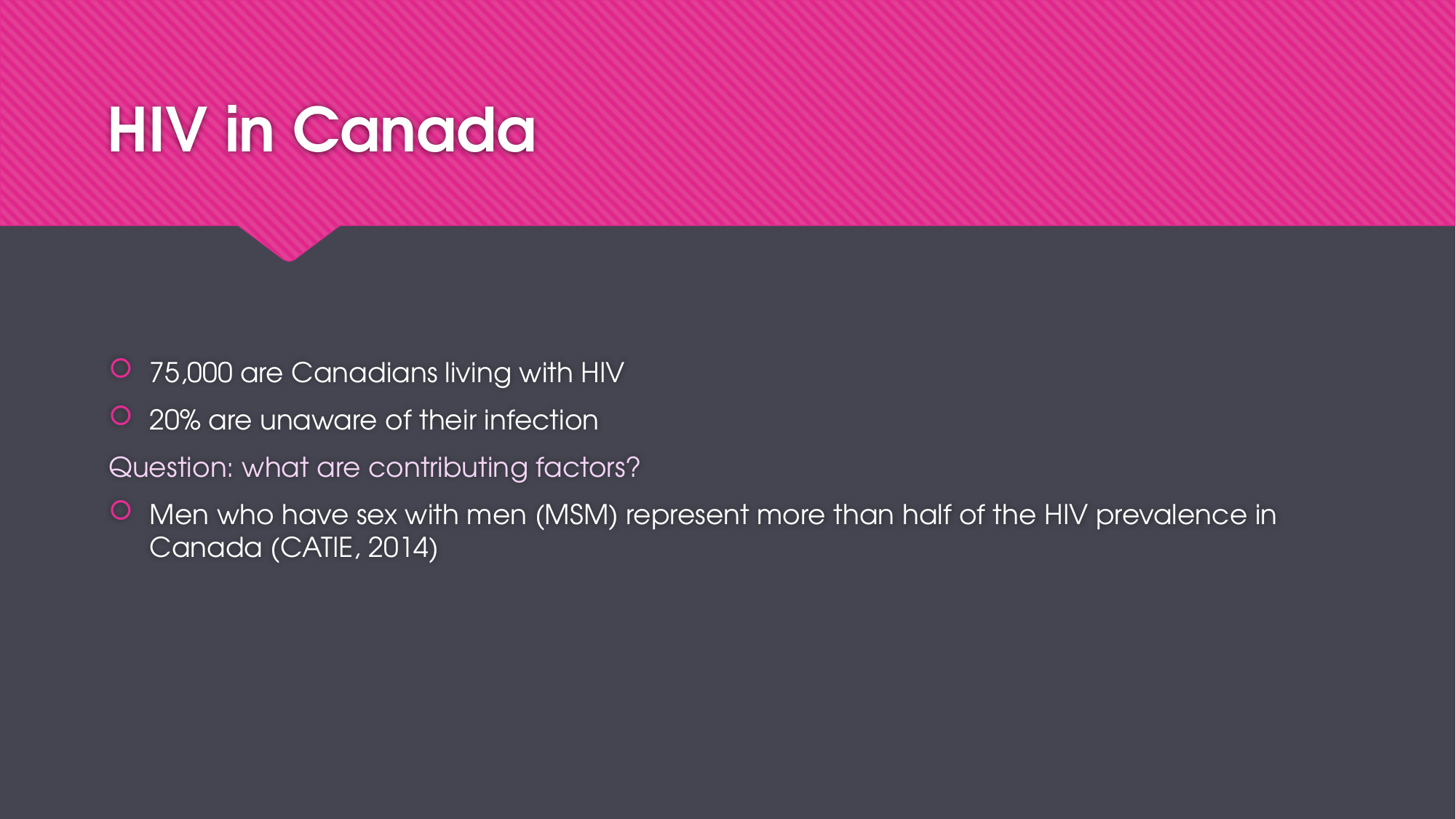

# HIV in Canada
75,000 are Canadians living with HIV
20% are unaware of their infection
Question: what are contributing factors?
Men who have sex with men (MSM) represent more than half of the HIV prevalence in Canada (CATIE, 2014)